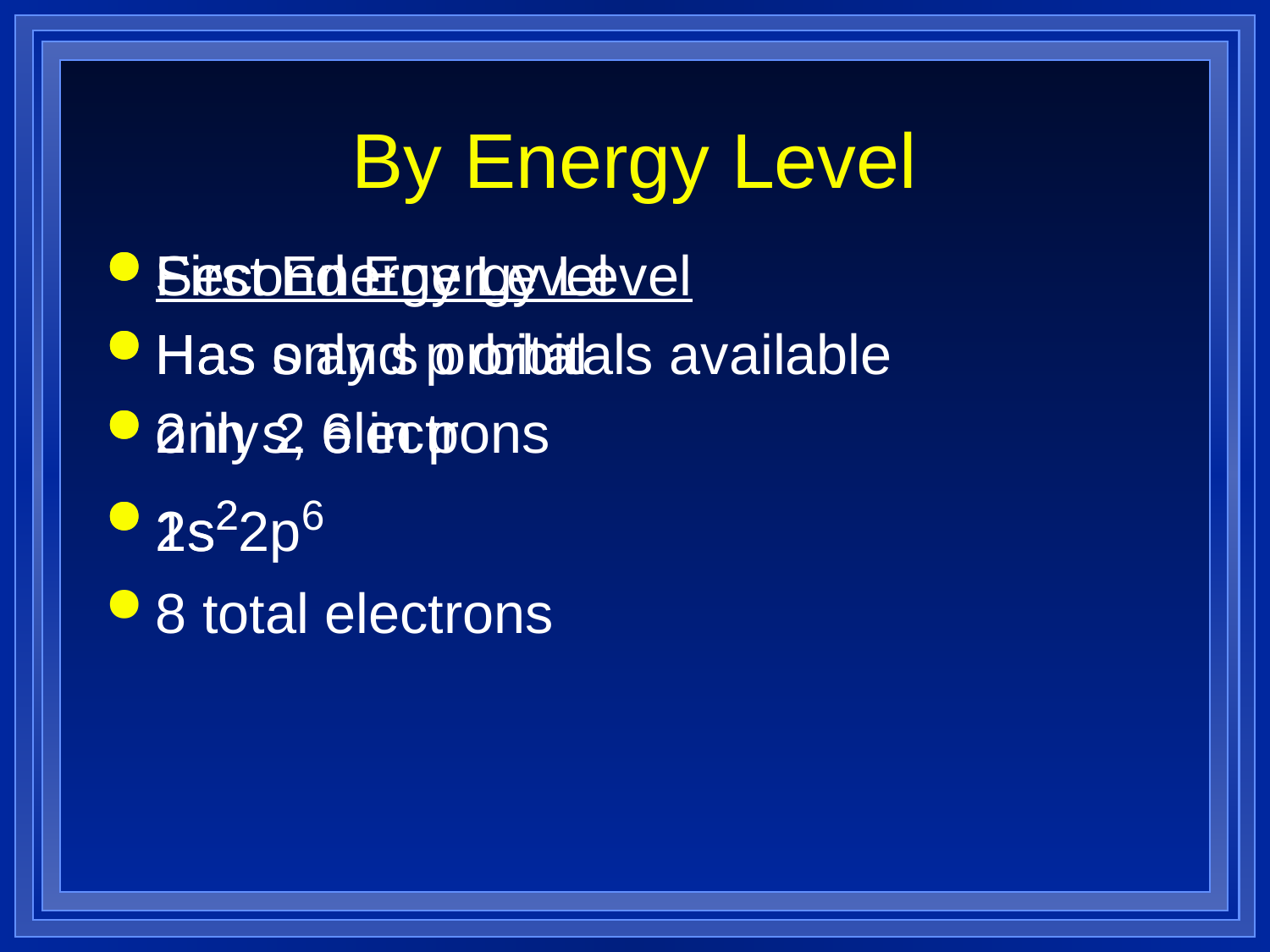

# By Energy Level
First Energy Level
Has only s orbital
only 2 electrons
1s2
Second Energy Level
Has s and p orbitals available
2 in s, 6 in p
2s22p6
8 total electrons